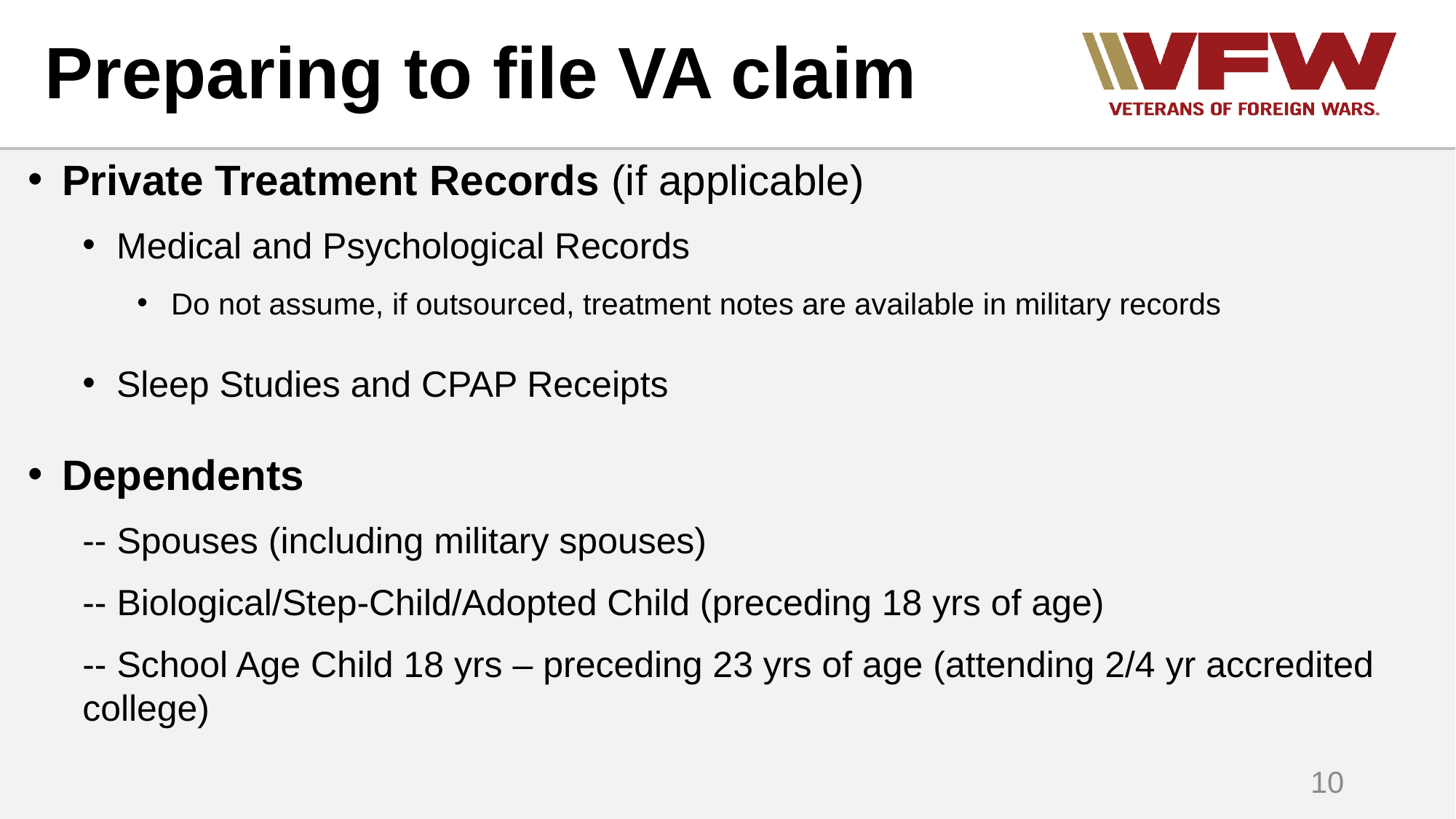

# Preparing to file VA claim
Private Treatment Records (if applicable)
Medical and Psychological Records
Do not assume, if outsourced, treatment notes are available in military records
Sleep Studies and CPAP Receipts
Dependents
-- Spouses (including military spouses)
-- Biological/Step-Child/Adopted Child (preceding 18 yrs of age)
-- School Age Child 18 yrs – preceding 23 yrs of age (attending 2/4 yr accredited college)

10